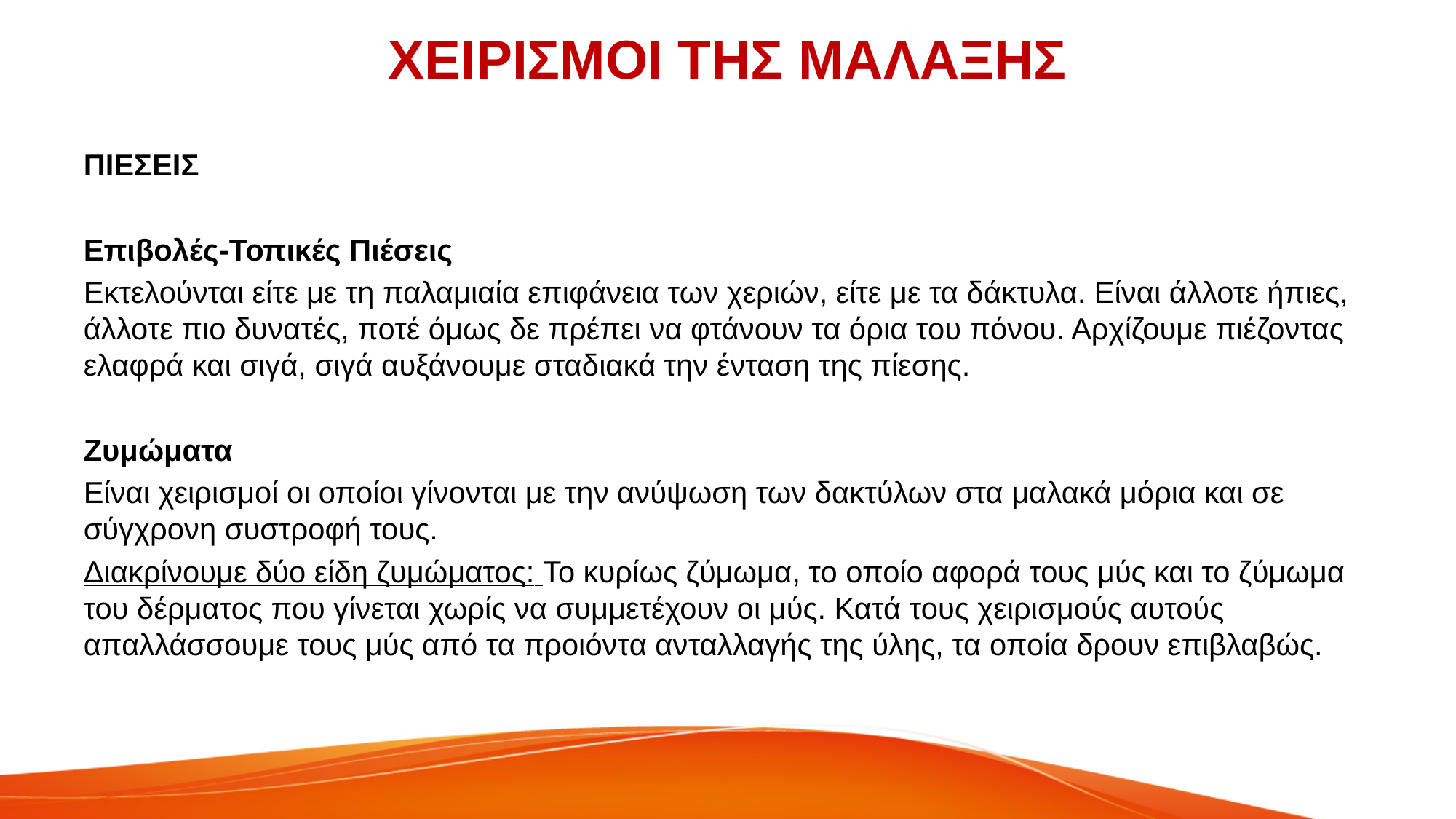

# ΧΕΙΡΙΣΜΟΙ ΤΗΣ ΜΑΛΑΞΗΣ
ΠΙΕΣΕΙΣ

Επιβολές-Τοπικές Πιέσεις
Εκτελούνται είτε με τη παλαμιαία επιφάνεια των χεριών, είτε με τα δάκτυλα. Είναι άλλοτε ήπιες, άλλοτε πιο δυνατές, ποτέ όμως δε πρέπει να φτάνουν τα όρια του πόνου. Αρχίζουμε πιέζοντας ελαφρά και σιγά, σιγά αυξάνουμε σταδιακά την ένταση της πίεσης.

Ζυμώματα
Είναι χειρισμοί οι οποίοι γίνονται με την ανύψωση των δακτύλων στα μαλακά μόρια και σε σύγχρονη συστροφή τους.
Διακρίνουμε δύο είδη ζυμώματος: Το κυρίως ζύμωμα, το οποίο αφορά τους μύς και το ζύμωμα του δέρματος που γίνεται χωρίς να συμμετέχουν οι μύς. Κατά τους χειρισμούς αυτούς απαλλάσσουμε τους μύς από τα προιόντα ανταλλαγής της ύλης, τα οποία δρουν επιβλαβώς.